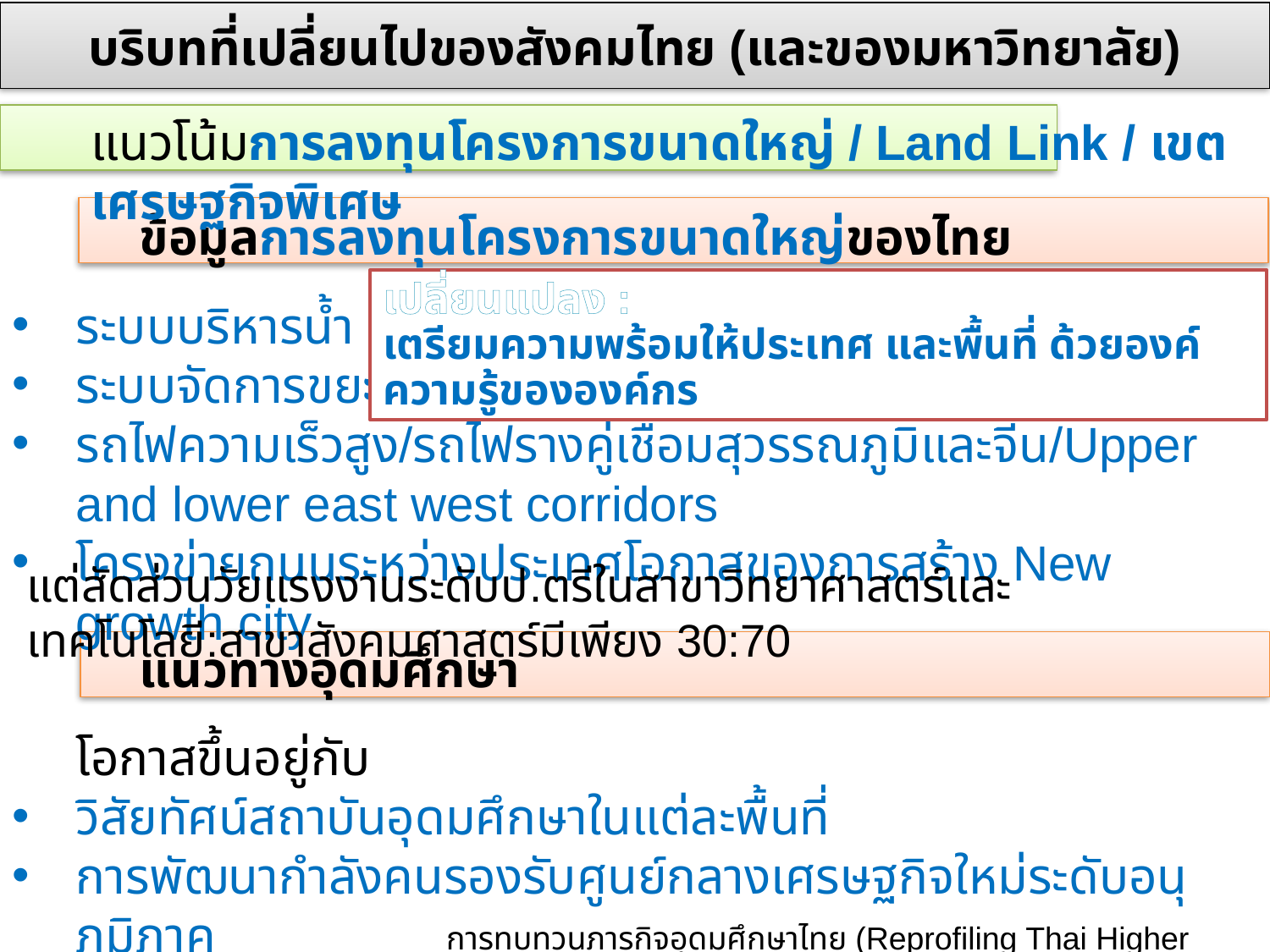

# บริบทที่เปลี่ยนไปของสังคมไทย (และของมหาวิทยาลัย)

แนวโน้มการลงทุนโครงการขนาดใหญ่ / Land Link / เขตเศรษฐกิจพิเศษ

	ข้อมูลการลงทุนโครงการขนาดใหญ่ของไทย
ระบบบริหารน้ำ
ระบบจัดการขยะ
รถไฟความเร็วสูง/รถไฟรางคู่เชื่อมสุวรรณภูมิและจีน/Upper and lower east west corridors
โครงข่ายถนนระหว่างประเทศโอกาสของการสร้าง New growth city
เปลี่ยนแปลง :
เตรียมความพร้อมให้ประเทศ และพื้นที่ ด้วยองค์ความรู้ขององค์กร
แต่สัดส่วนวัยแรงงานระดับป.ตรีในสาขาวิทยาศาสตร์และเทคโนโลยี:สาขาสังคมศาสตร์มีเพียง 30:70
	แนวทางอุดมศึกษา
โอกาสขึ้นอยู่กับ
วิสัยทัศน์สถาบันอุดมศึกษาในแต่ละพื้นที่
การพัฒนากำลังคนรองรับศูนย์กลางเศรษฐกิจใหม่ระดับอนุภูมิภาค

การทบทวนภารกิจอุดมศึกษาไทย (Reprofiling Thai Higher Education) กฤษณพงศ์ กีรติกร